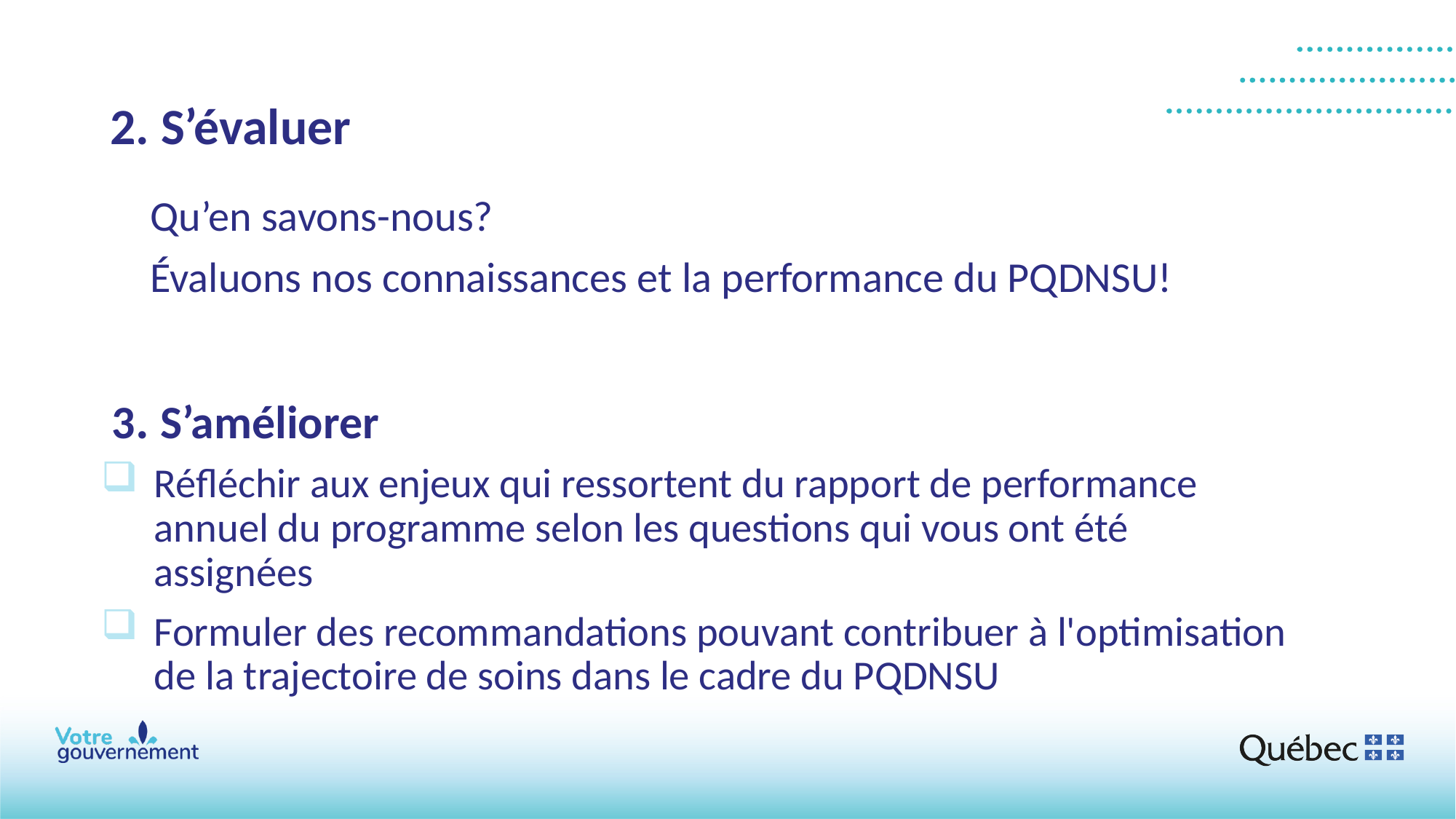

# 2. S’évaluer
Qu’en savons-nous?
Évaluons nos connaissances et la performance du PQDNSU!
3. S’améliorer
Réfléchir aux enjeux qui ressortent du rapport de performance annuel du programme selon les questions qui vous ont été assignées
Formuler des recommandations pouvant contribuer à l'optimisation de la trajectoire de soins dans le cadre du PQDNSU